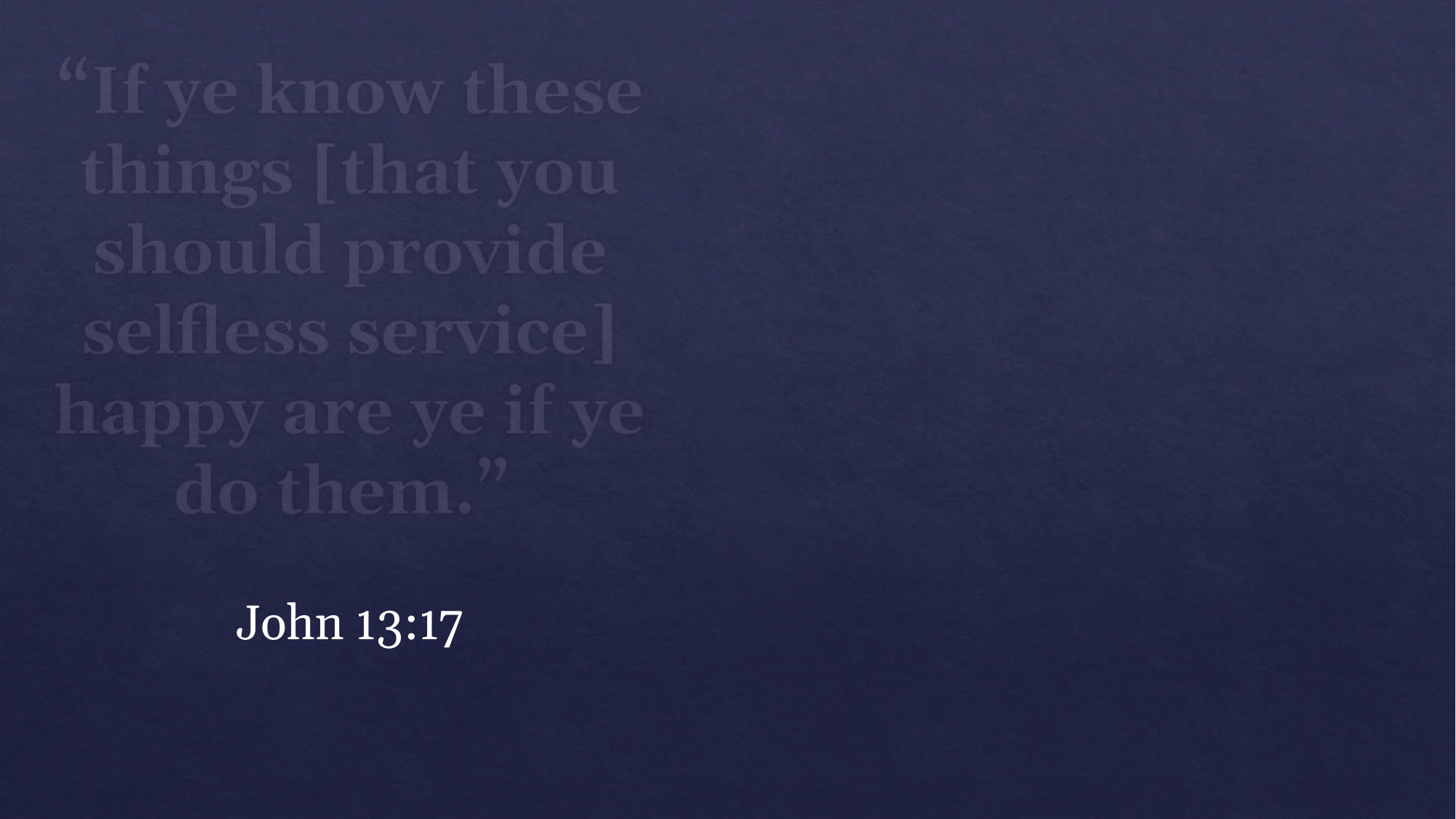

# “If ye know these things [that you should provide selfless service] happy are ye if ye do them.”
John 13:17